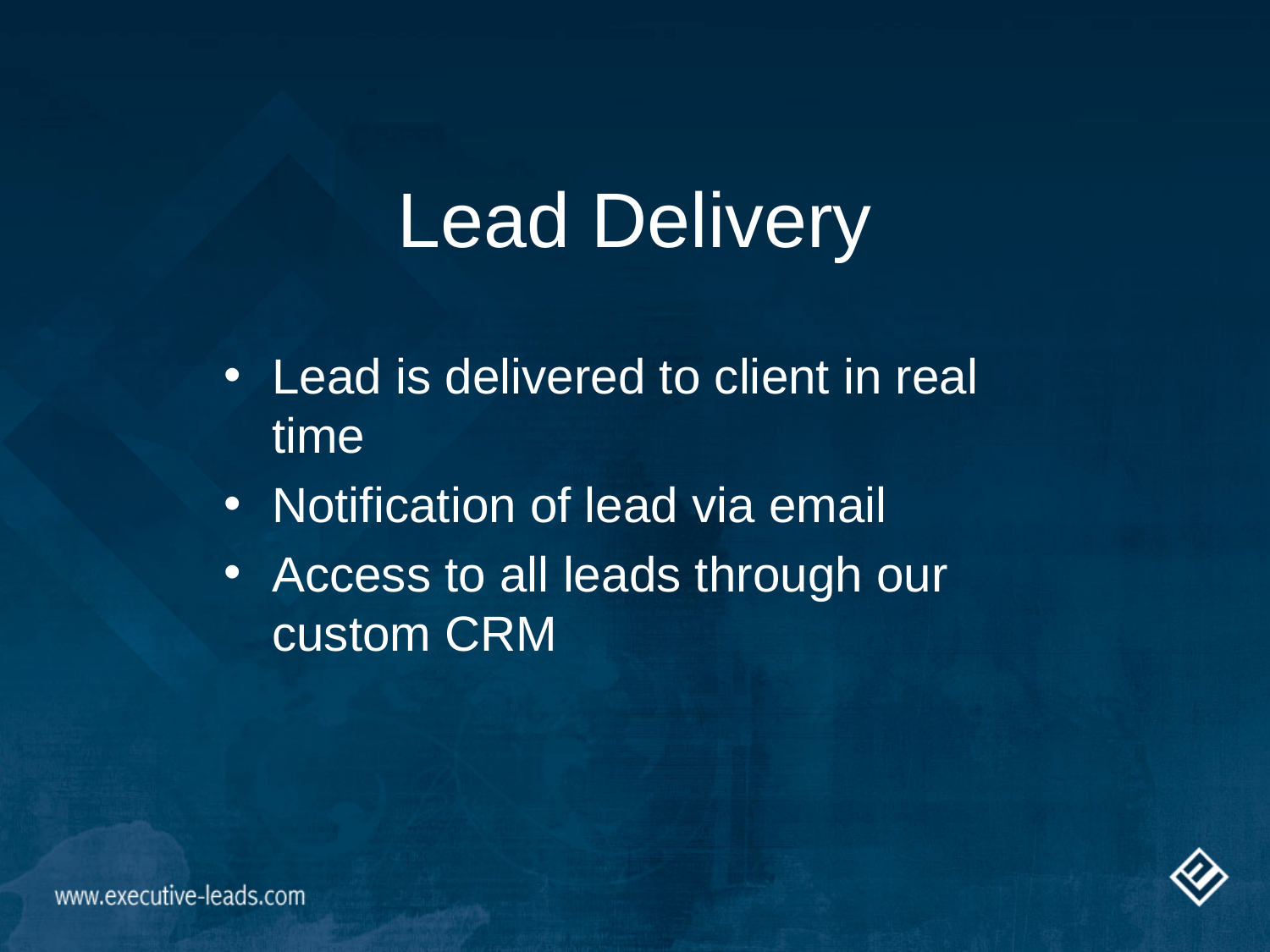

# Lead Delivery
Lead is delivered to client in real time
Notification of lead via email
Access to all leads through our custom CRM